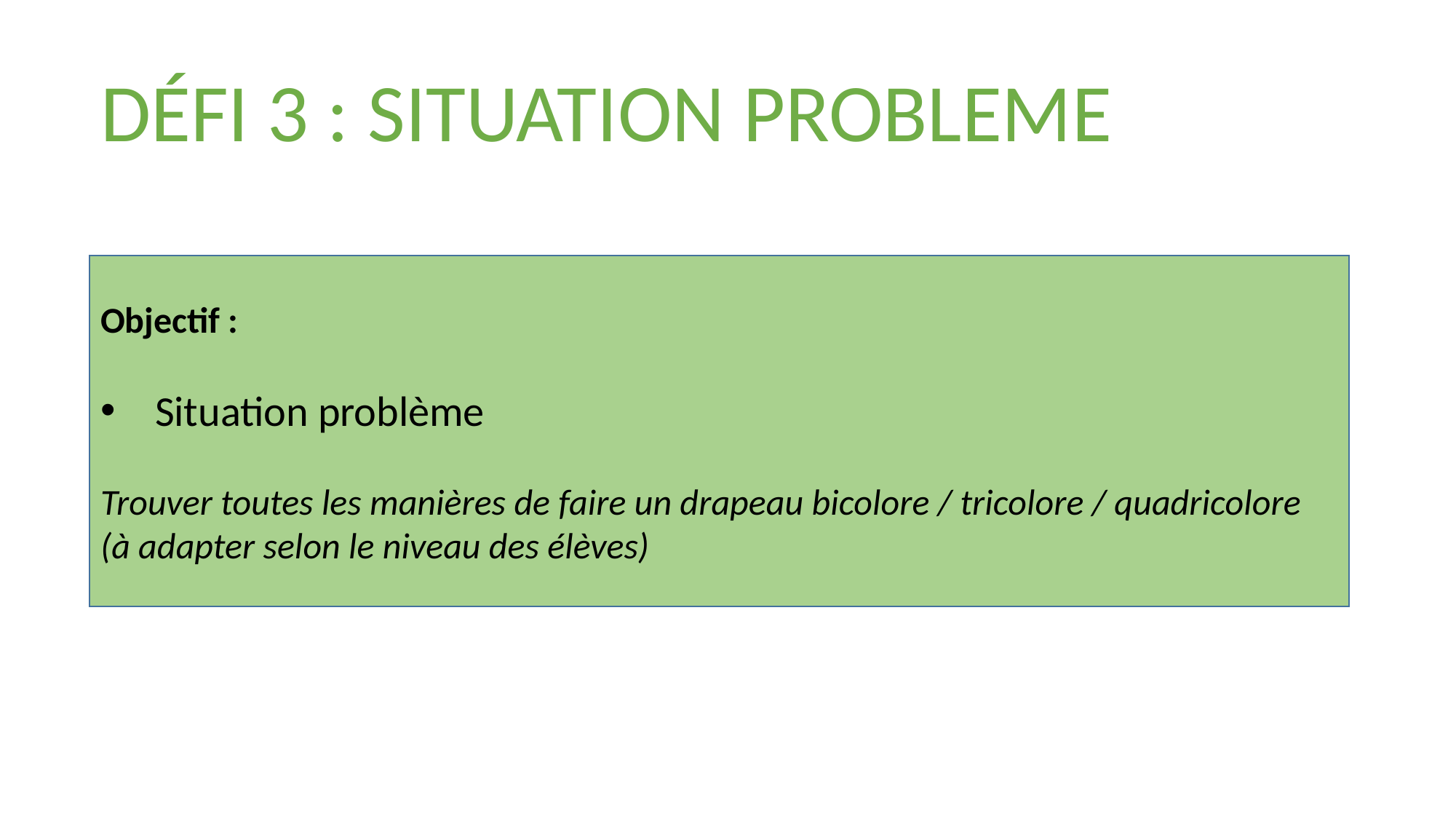

DÉFI 3 : SITUATION PROBLEME
Objectif :

Situation problème

Trouver toutes les manières de faire un drapeau bicolore / tricolore / quadricolore (à adapter selon le niveau des élèves)